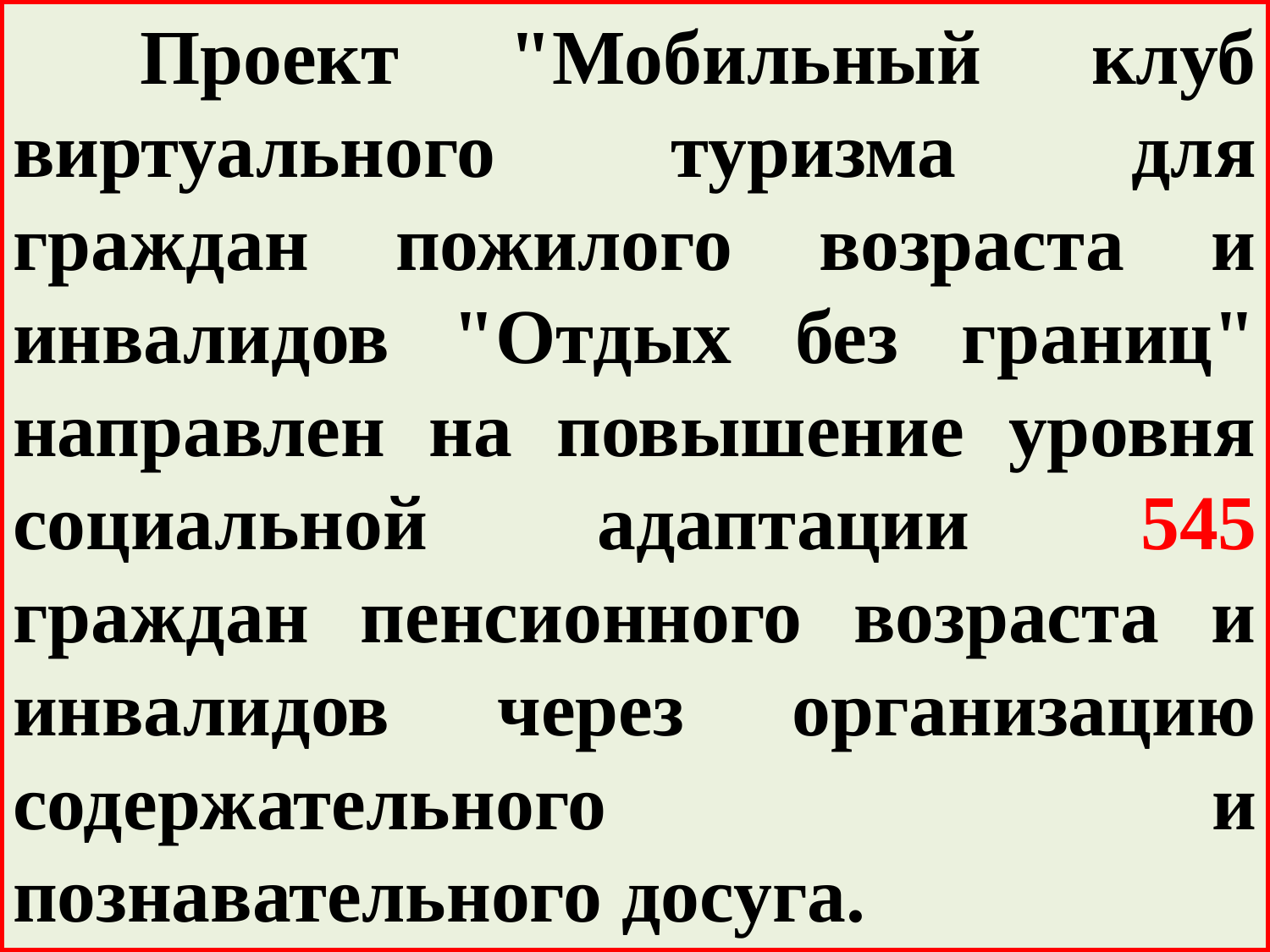

Проект "Мобильный клуб виртуального туризма для граждан пожилого возраста и инвалидов "Отдых без границ" направлен на повышение уровня социальной адаптации 545 граждан пенсионного возраста и инвалидов через организацию содержательного и познавательного досуга.